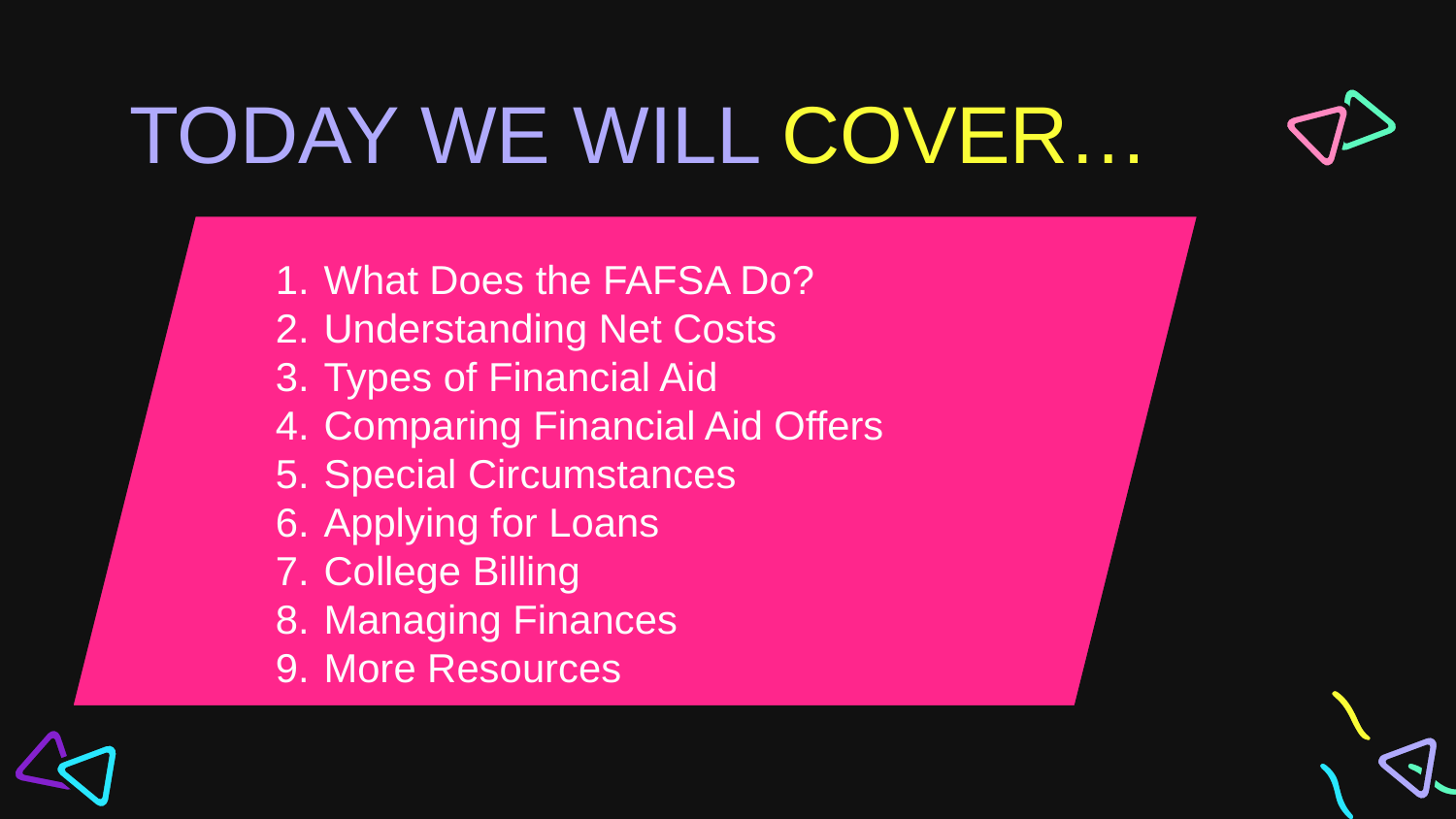

# TODAY WE WILL COVER…

What Does the FAFSA Do?
Understanding Net Costs
Types of Financial Aid
Comparing Financial Aid Offers
Special Circumstances
Applying for Loans
College Billing
Managing Finances
More Resources